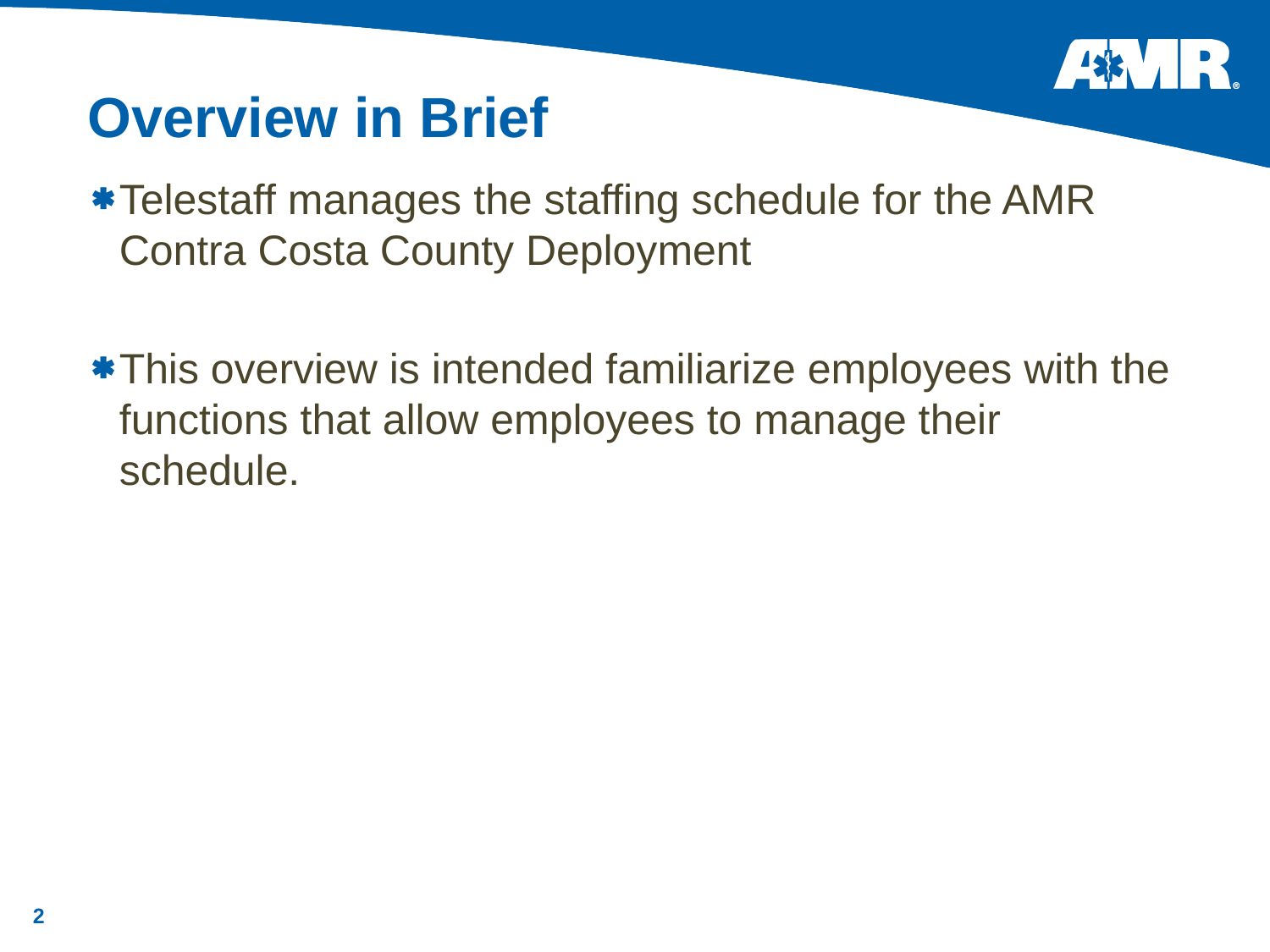

# Overview in Brief
Telestaff manages the staffing schedule for the AMR Contra Costa County Deployment

This overview is intended familiarize employees with the functions that allow employees to manage their schedule.

2